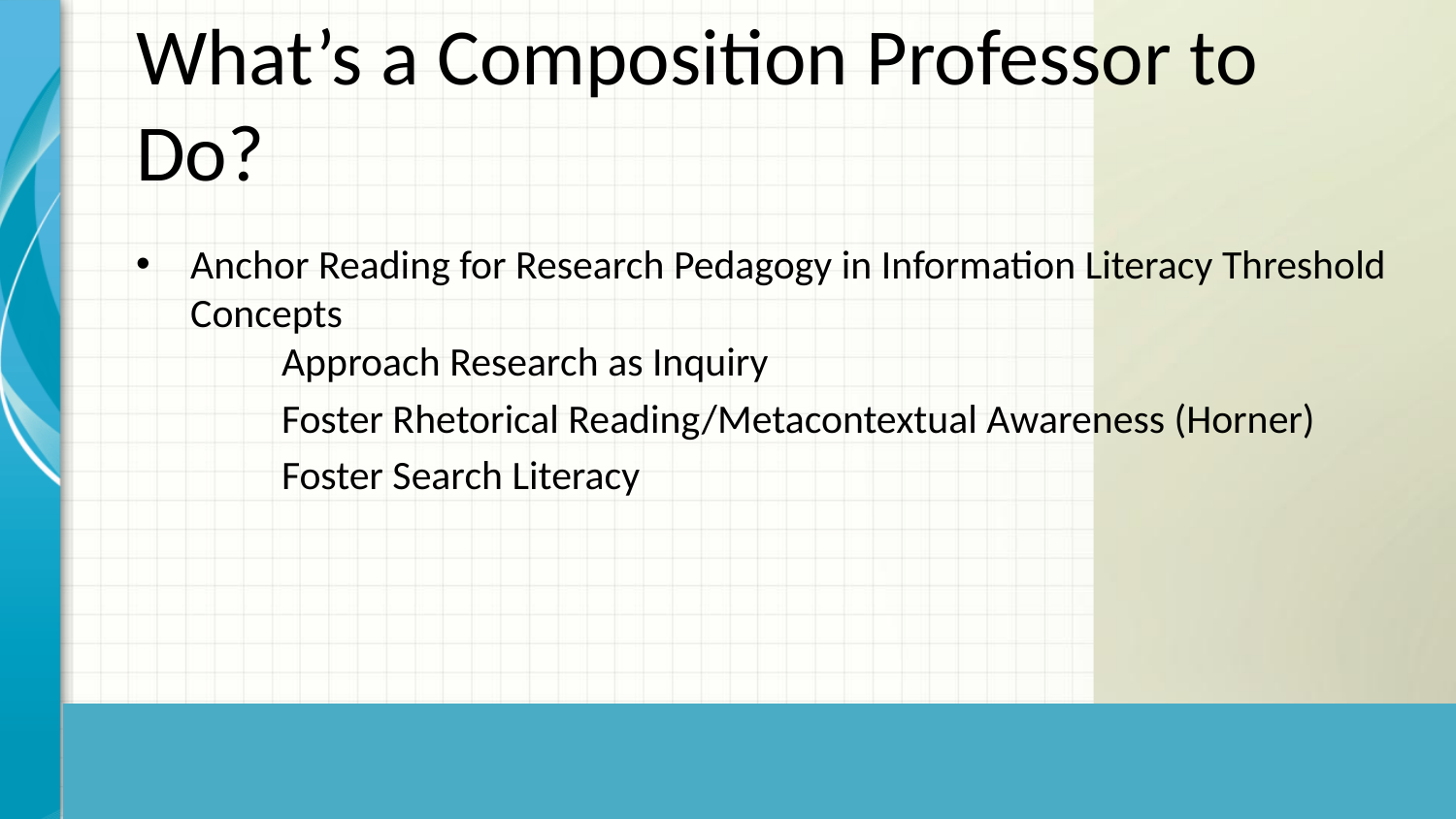

# What’s a Composition Professor to Do?
Anchor Reading for Research Pedagogy in Information Literacy Threshold Concepts
Approach Research as Inquiry
Foster Rhetorical Reading/Metacontextual Awareness (Horner)
Foster Search Literacy